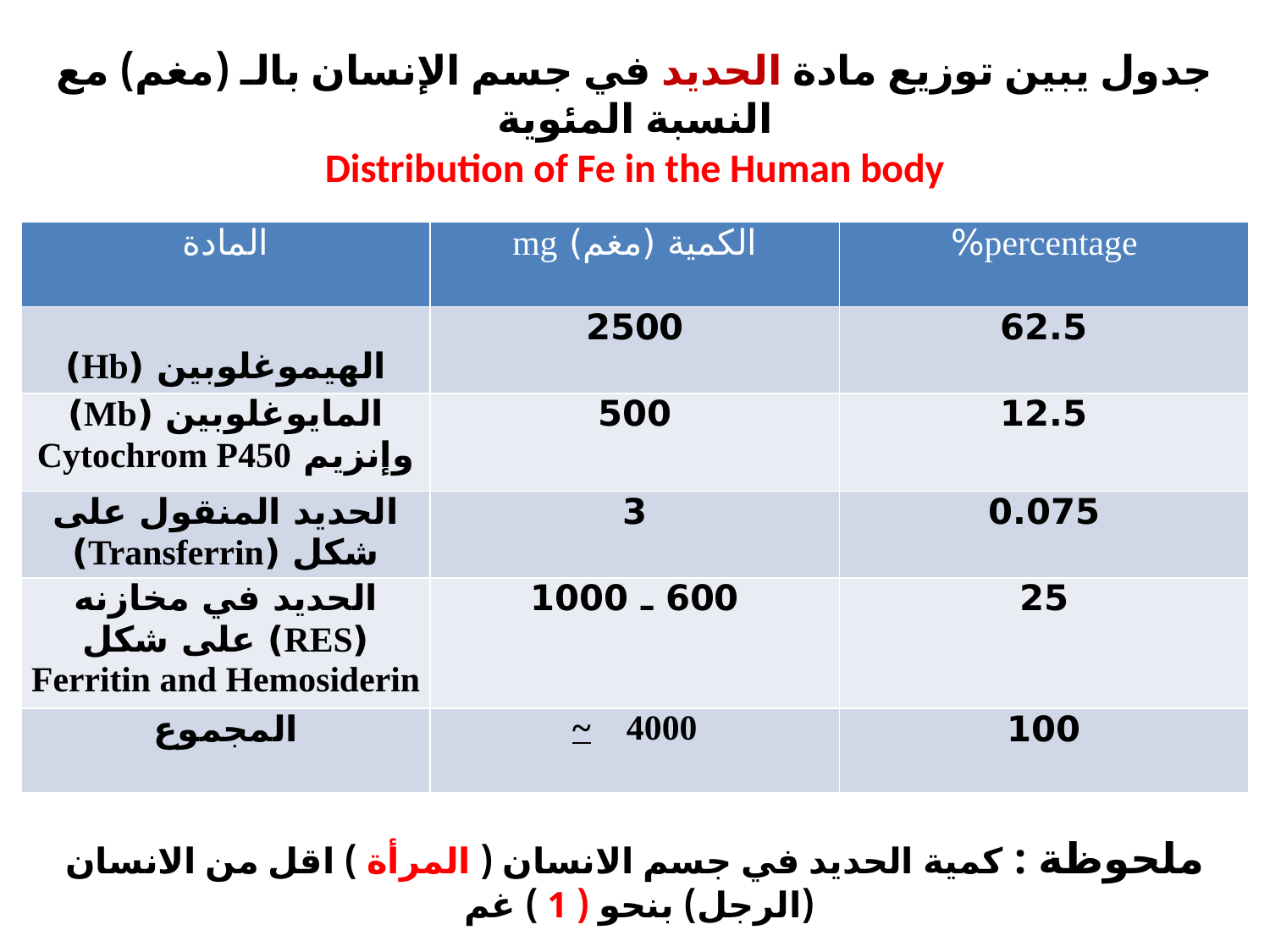

# جدول يبين توزيع مادة الحديد في جسم الإنسان بالـ (مغم) مع النسبة المئوية Distribution of Fe in the Human body
| المادة | الكمية (مغم) mg | percentage% |
| --- | --- | --- |
| الهيموغلوبين (Hb) | 2500 | 62.5 |
| المايوغلوبين (Mb) وإنزيم Cytochrom P450 | 500 | 12.5 |
| الحديد المنقول على شكل (Transferrin) | 3 | 0.075 |
| الحديد في مخازنه (RES) على شكل Ferritin and Hemosiderin | 600 ـ 1000 | 25 |
| المجموع | ~ 4000 | 100 |
ملحوظة : كمية الحديد في جسم الانسان ( المرأة ) اقل من الانسان (الرجل) بنحو ( 1 ) غم